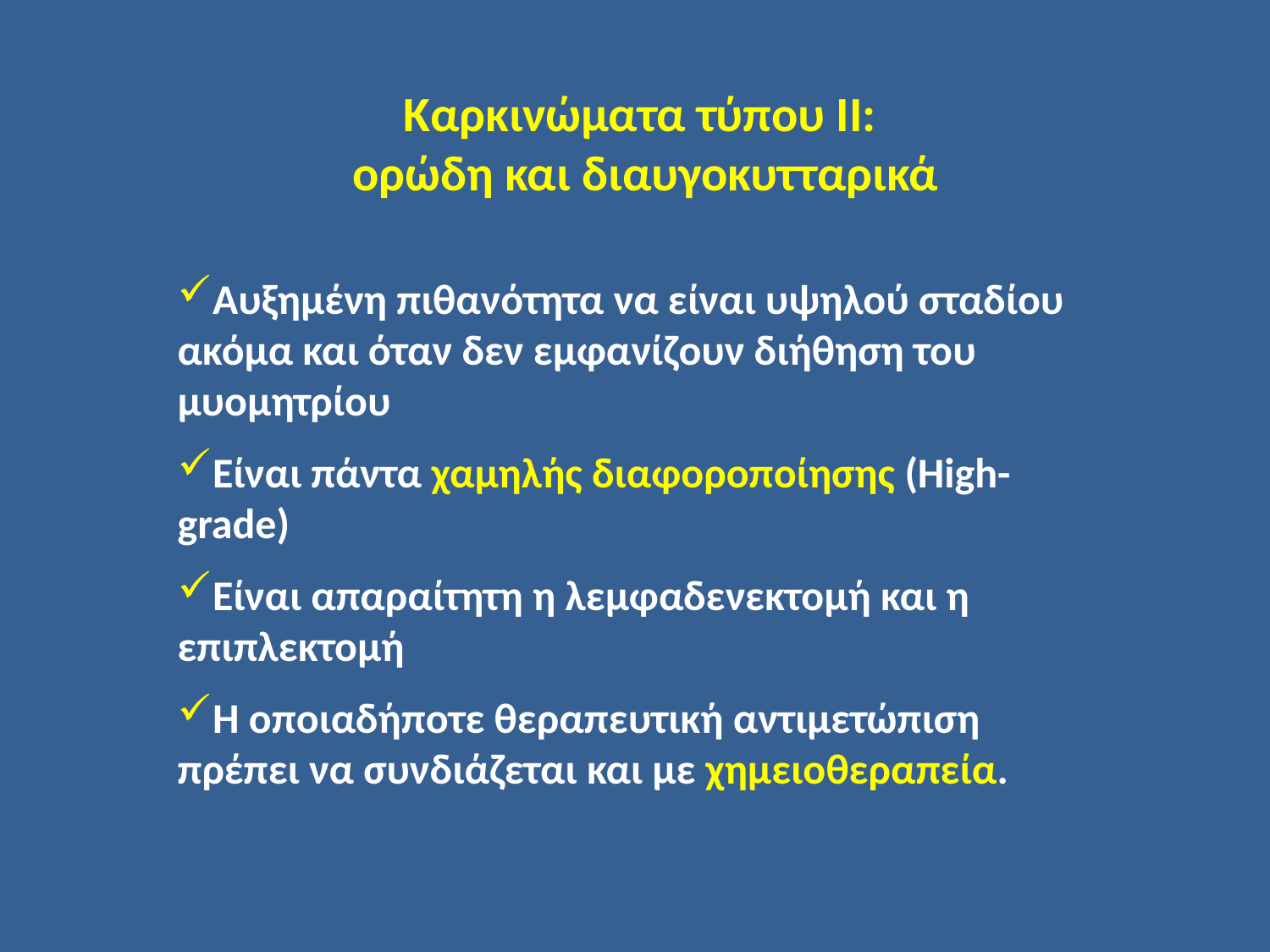

Καρκινώματα τύπου ΙΙ:
 ορώδη και διαυγοκυτταρικά
Αυξημένη πιθανότητα να είναι υψηλού σταδίου ακόμα και όταν δεν εμφανίζουν διήθηση του μυομητρίου
Είναι πάντα χαμηλής διαφοροποίησης (High-grade)
Είναι απαραίτητη η λεμφαδενεκτομή και η επιπλεκτομή
Η οποιαδήποτε θεραπευτική αντιμετώπιση πρέπει να συνδιάζεται και με χημειοθεραπεία.